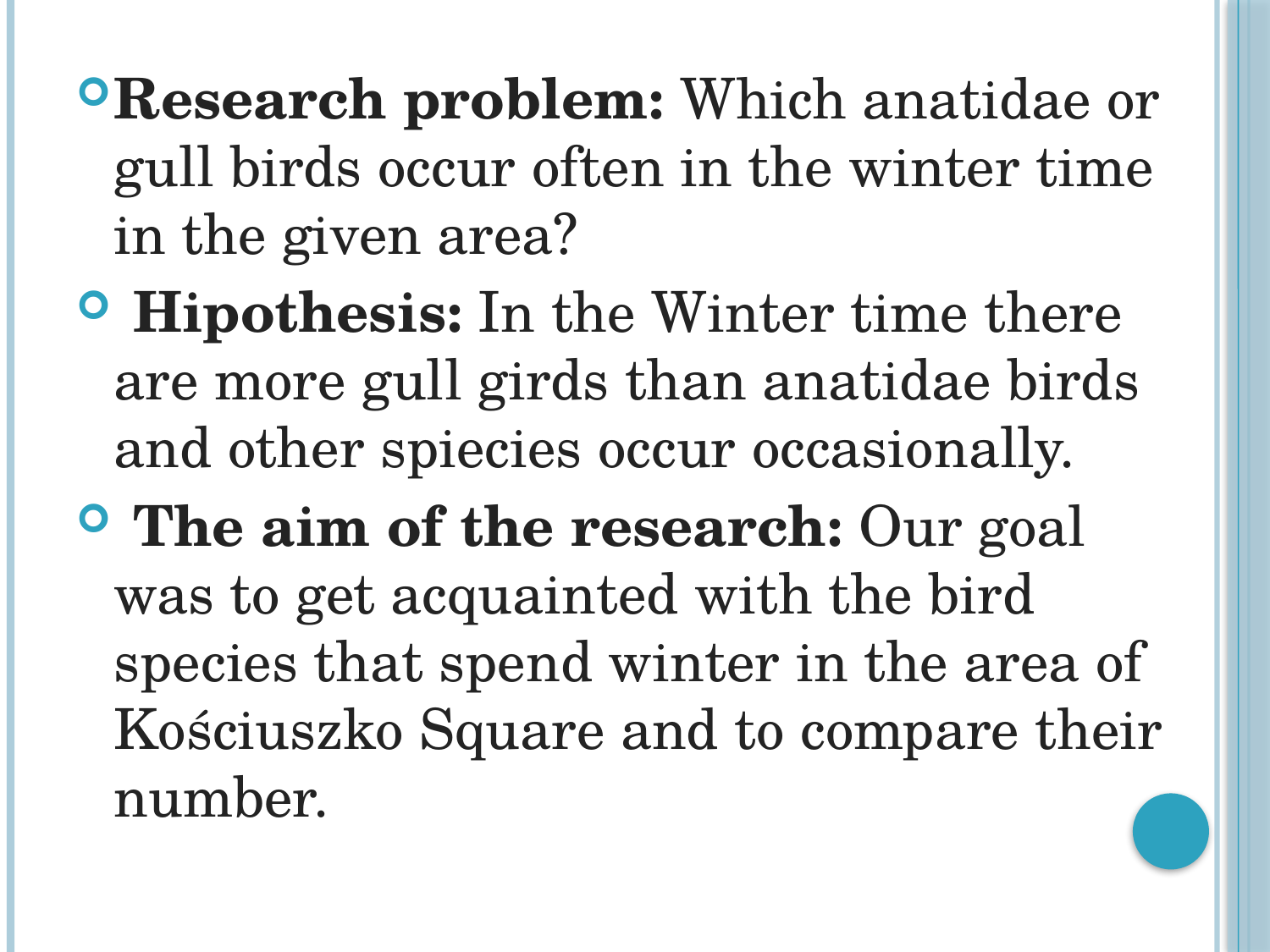

Research problem: Which anatidae or gull birds occur often in the winter time in the given area?
 Hipothesis: In the Winter time there are more gull girds than anatidae birds and other spiecies occur occasionally.
 The aim of the research: Our goal was to get acquainted with the bird species that spend winter in the area of Kościuszko Square and to compare their number.